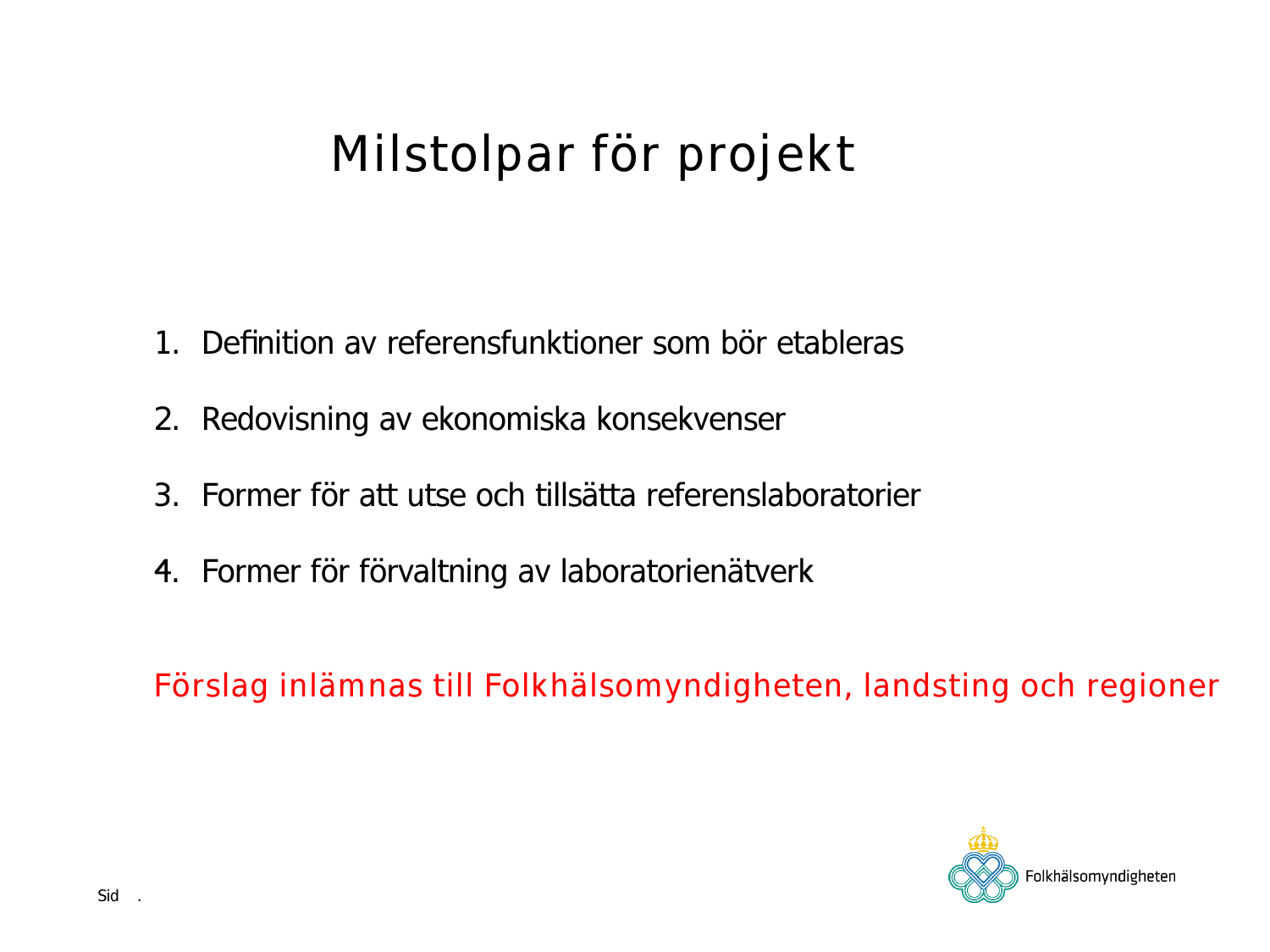

Milstolpar för projekt
Definition av referensfunktioner som bör etableras

Redovisning av ekonomiska konsekvenser

Former för att utse och tillsätta referenslaboratorier

Former för förvaltning av laboratorienätverk

Förslag inlämnas till Folkhälsomyndigheten, landsting och regioner